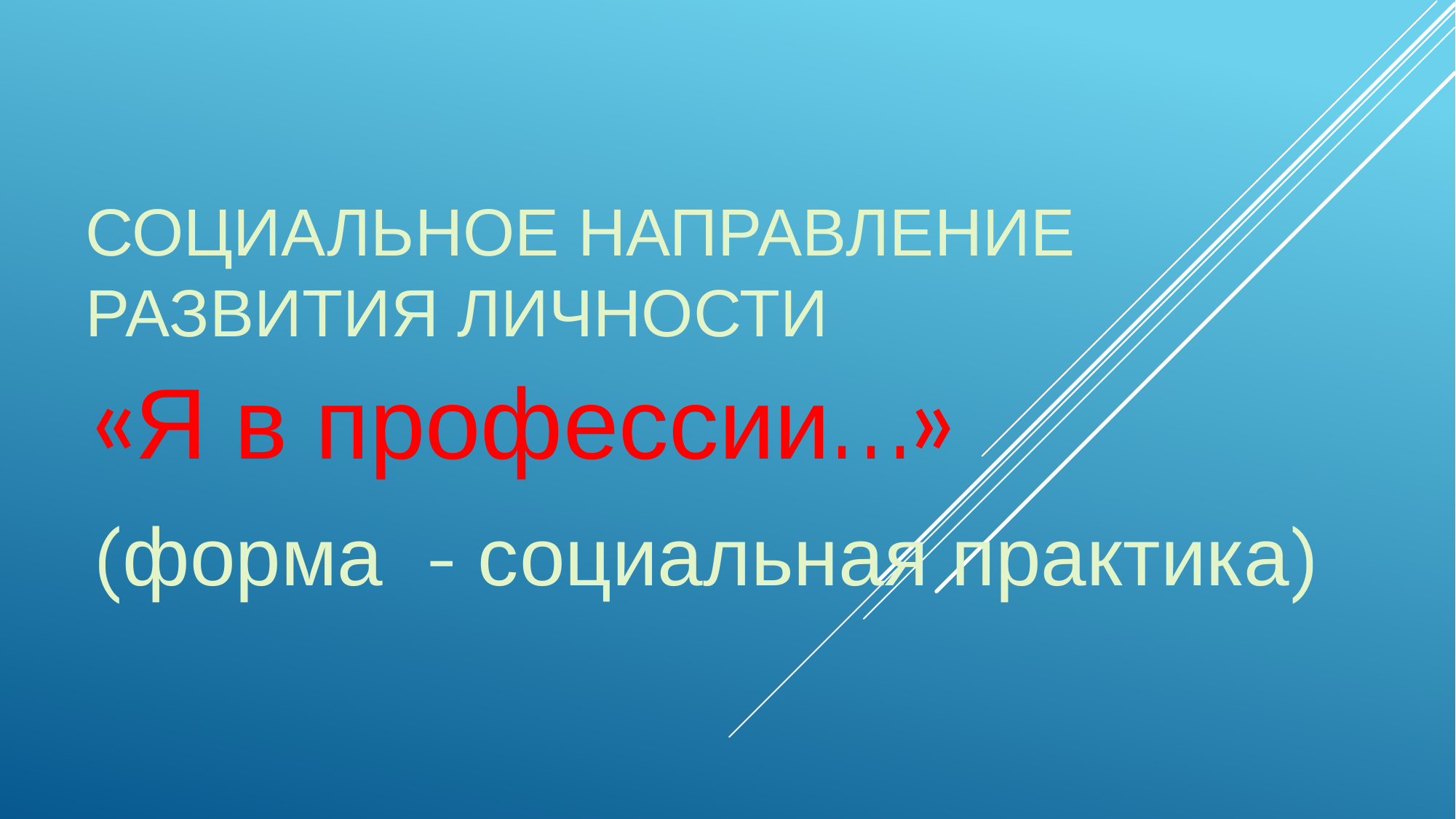

# Социальное направление развития личности
«Я в профессии…»
(форма  - социальная практика)